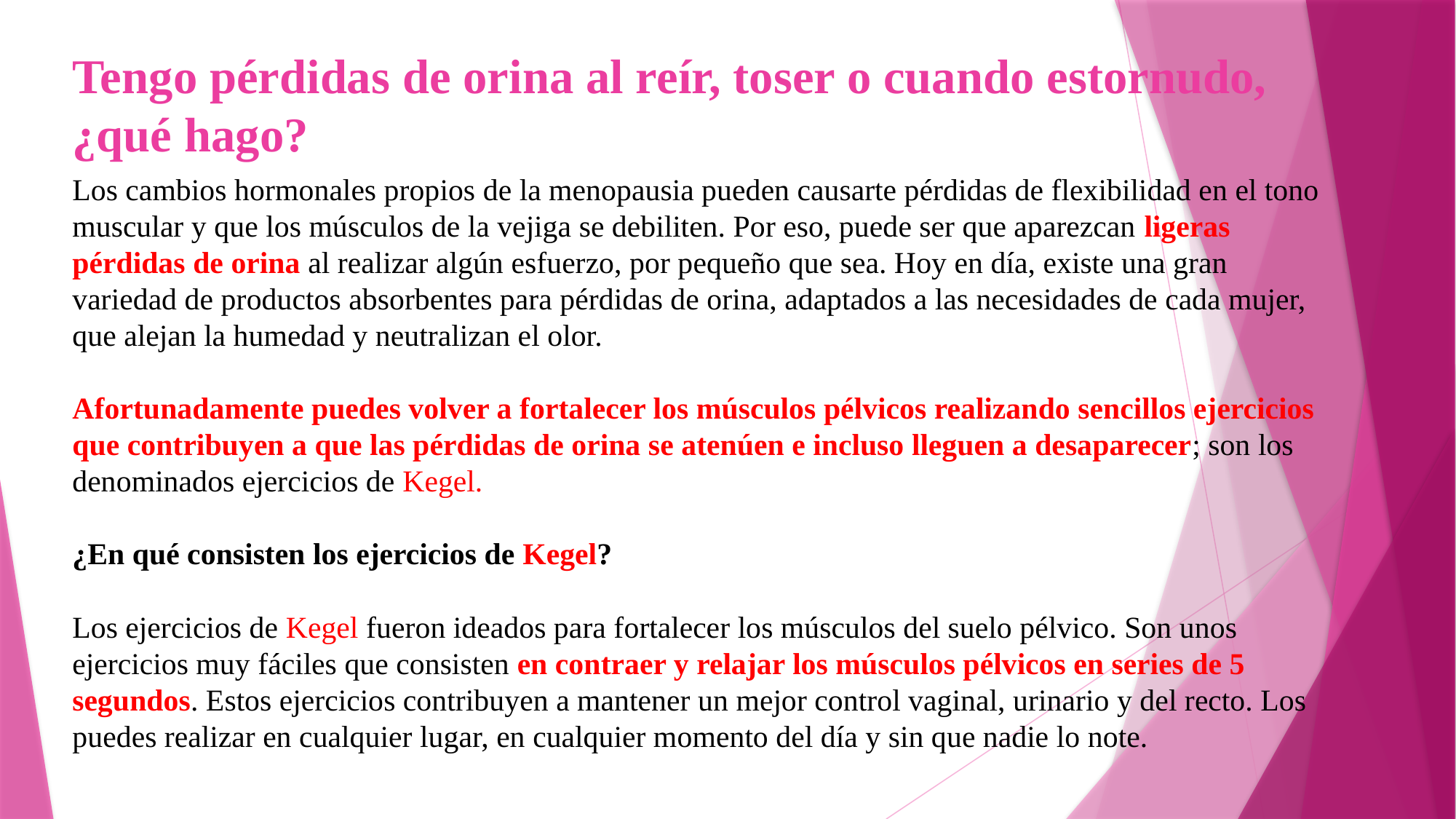

Tengo pérdidas de orina al reír, toser o cuando estornudo, ¿qué hago?
Los cambios hormonales propios de la menopausia pueden causarte pérdidas de flexibilidad en el tono muscular y que los músculos de la vejiga se debiliten. Por eso, puede ser que aparezcan ligeras pérdidas de orina al realizar algún esfuerzo, por pequeño que sea. Hoy en día, existe una gran variedad de productos absorbentes para pérdidas de orina, adaptados a las necesidades de cada mujer, que alejan la humedad y neutralizan el olor.
Afortunadamente puedes volver a fortalecer los músculos pélvicos realizando sencillos ejercicios que contribuyen a que las pérdidas de orina se atenúen e incluso lleguen a desaparecer; son los denominados ejercicios de Kegel.

¿En qué consisten los ejercicios de Kegel?
Los ejercicios de Kegel fueron ideados para fortalecer los músculos del suelo pélvico. Son unos ejercicios muy fáciles que consisten en contraer y relajar los músculos pélvicos en series de 5 segundos. Estos ejercicios contribuyen a mantener un mejor control vaginal, urinario y del recto. Los puedes realizar en cualquier lugar, en cualquier momento del día y sin que nadie lo note.